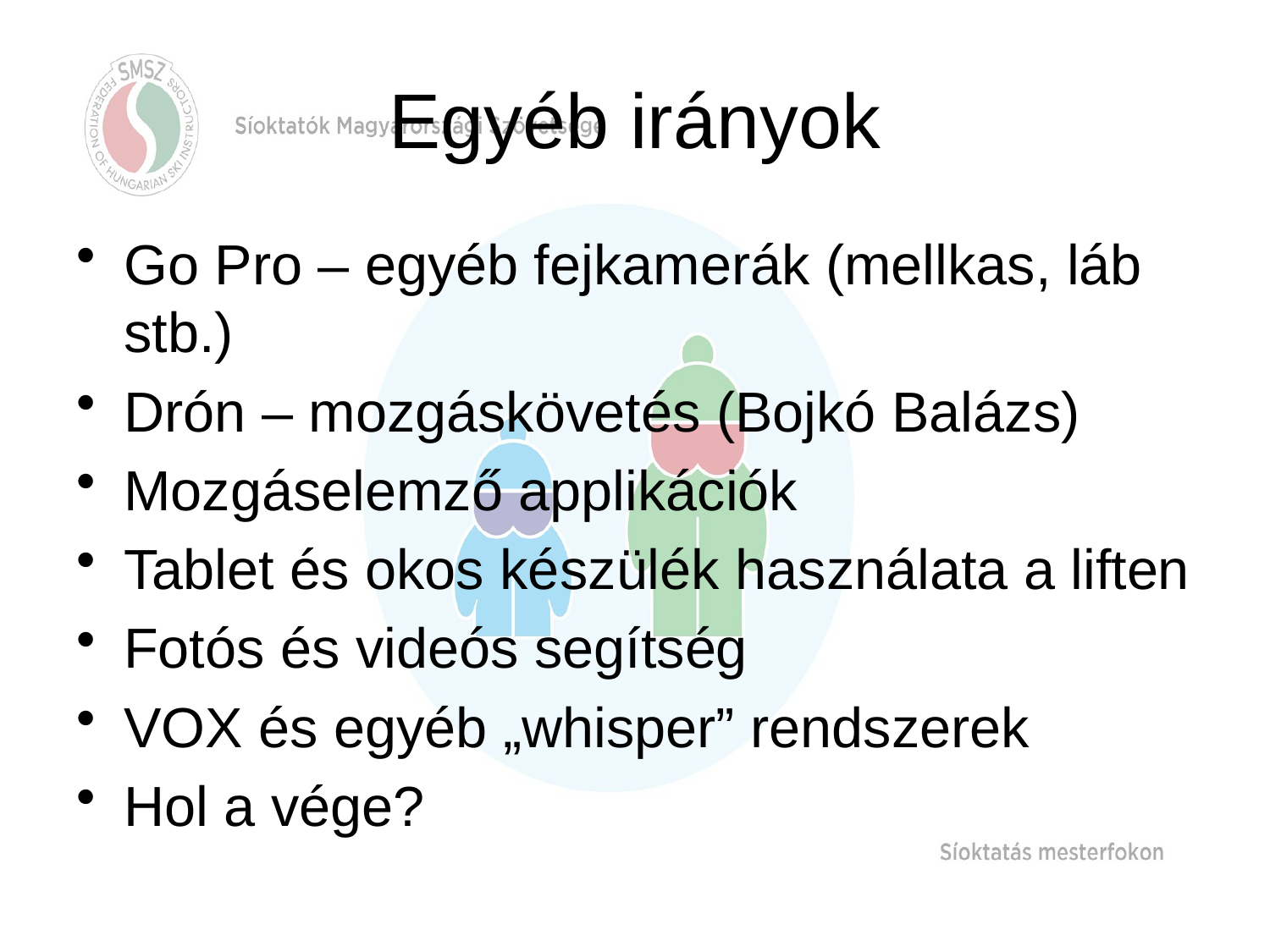

# Egyéb irányok
Go Pro – egyéb fejkamerák (mellkas, láb stb.)
Drón – mozgáskövetés (Bojkó Balázs)
Mozgáselemző applikációk
Tablet és okos készülék használata a liften
Fotós és videós segítség
VOX és egyéb „whisper” rendszerek
Hol a vége?